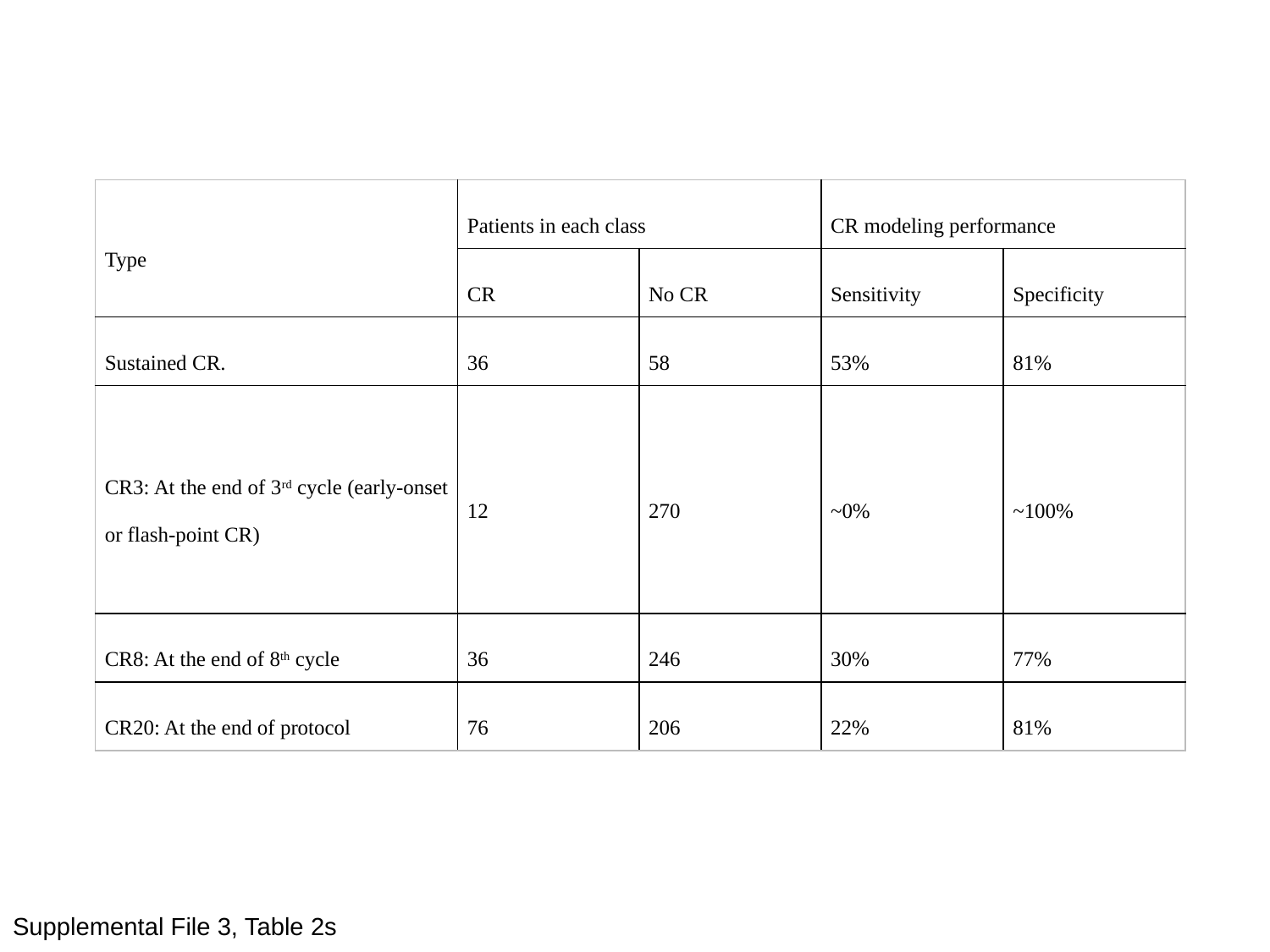

| Type | Patients in each class |  | CR modeling performance |  |
| --- | --- | --- | --- | --- |
|  | CR | No CR | Sensitivity | Specificity |
| Sustained CR. | 36 | 58 | 53% | 81% |
| CR3: At the end of 3rd cycle (early-onset or flash-point CR) | 12 | 270 | ~0% | ~100% |
| CR8: At the end of 8th cycle | 36 | 246 | 30% | 77% |
| CR20: At the end of protocol | 76 | 206 | 22% | 81% |

# Supplemental File 3, Table 2s